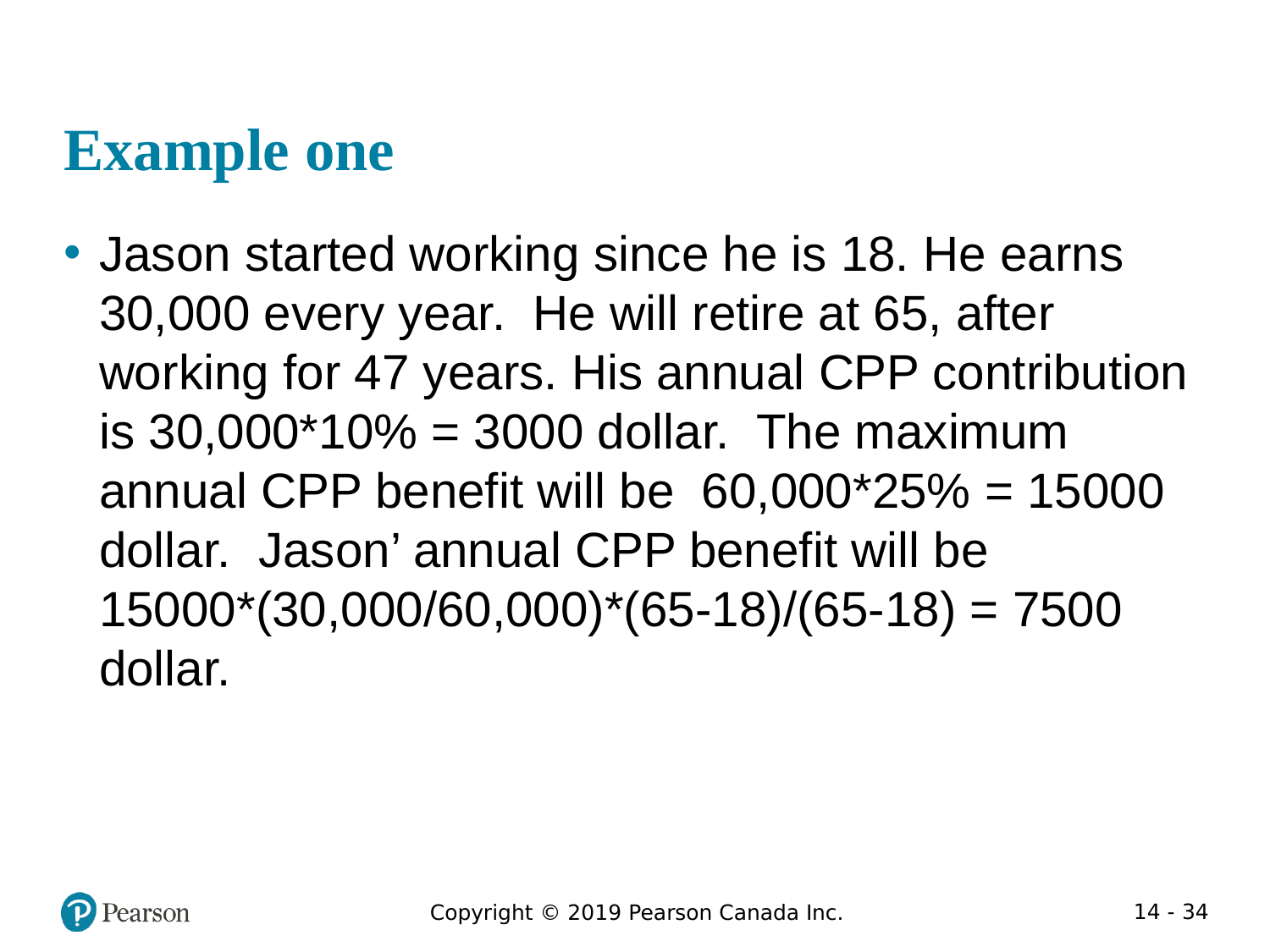

# Example one
Jason started working since he is 18. He earns 30,000 every year.  He will retire at 65, after working for 47 years. His annual CPP contribution is 30,000*10% = 3000 dollar.  The maximum annual CPP benefit will be  60,000*25% = 15000 dollar.  Jason’ annual CPP benefit will be  15000*(30,000/60,000)*(65-18)/(65-18) = 7500 dollar.